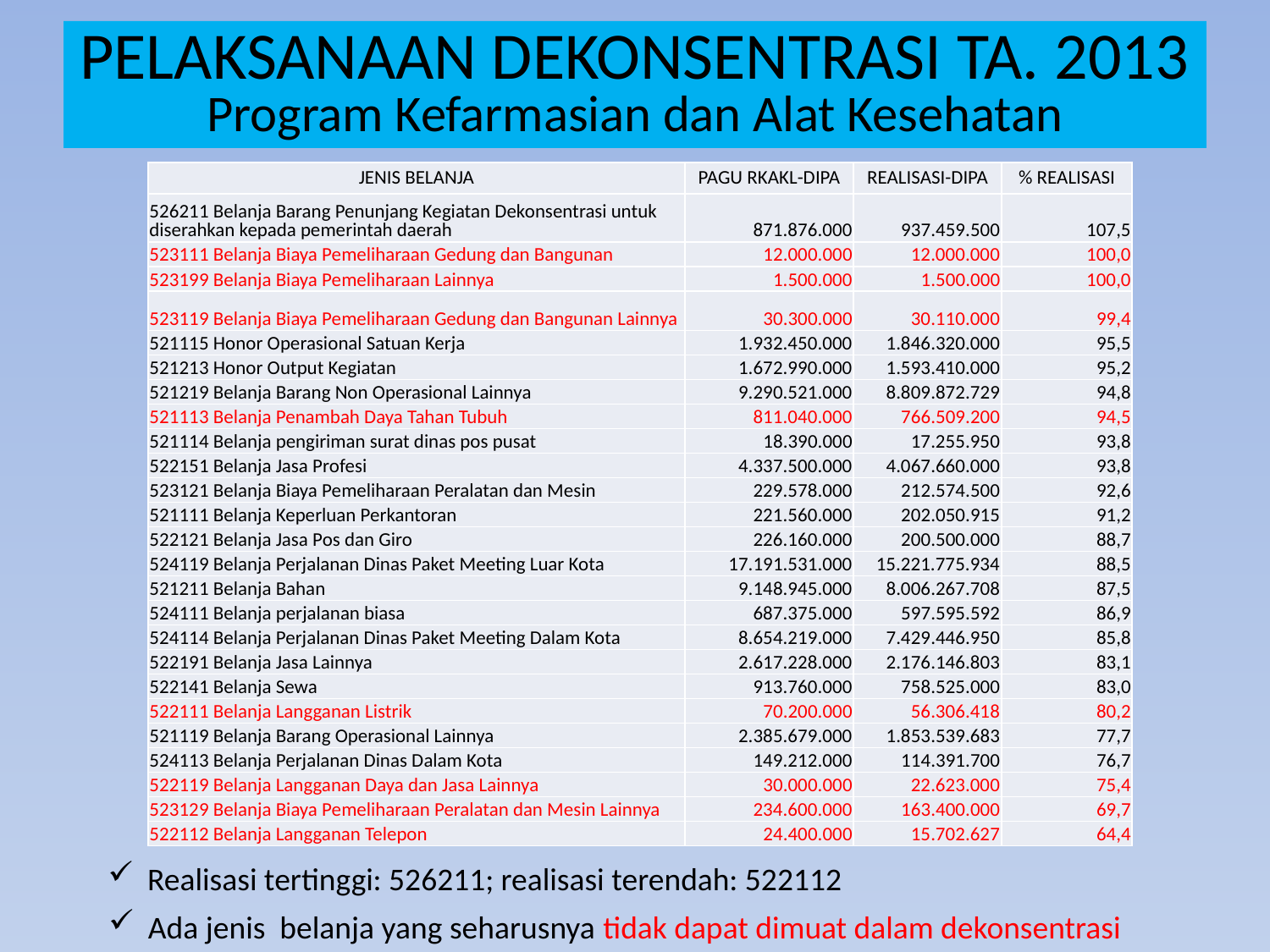

# PELAKSANAAN DEKONSENTRASI TA. 2013 Program Kefarmasian dan Alat Kesehatan
| JENIS BELANJA | PAGU RKAKL-DIPA | REALISASI-DIPA | % REALISASI |
| --- | --- | --- | --- |
| 526211 Belanja Barang Penunjang Kegiatan Dekonsentrasi untuk diserahkan kepada pemerintah daerah | 871.876.000 | 937.459.500 | 107,5 |
| 523111 Belanja Biaya Pemeliharaan Gedung dan Bangunan | 12.000.000 | 12.000.000 | 100,0 |
| 523199 Belanja Biaya Pemeliharaan Lainnya | 1.500.000 | 1.500.000 | 100,0 |
| 523119 Belanja Biaya Pemeliharaan Gedung dan Bangunan Lainnya | 30.300.000 | 30.110.000 | 99,4 |
| 521115 Honor Operasional Satuan Kerja | 1.932.450.000 | 1.846.320.000 | 95,5 |
| 521213 Honor Output Kegiatan | 1.672.990.000 | 1.593.410.000 | 95,2 |
| 521219 Belanja Barang Non Operasional Lainnya | 9.290.521.000 | 8.809.872.729 | 94,8 |
| 521113 Belanja Penambah Daya Tahan Tubuh | 811.040.000 | 766.509.200 | 94,5 |
| 521114 Belanja pengiriman surat dinas pos pusat | 18.390.000 | 17.255.950 | 93,8 |
| 522151 Belanja Jasa Profesi | 4.337.500.000 | 4.067.660.000 | 93,8 |
| 523121 Belanja Biaya Pemeliharaan Peralatan dan Mesin | 229.578.000 | 212.574.500 | 92,6 |
| 521111 Belanja Keperluan Perkantoran | 221.560.000 | 202.050.915 | 91,2 |
| 522121 Belanja Jasa Pos dan Giro | 226.160.000 | 200.500.000 | 88,7 |
| 524119 Belanja Perjalanan Dinas Paket Meeting Luar Kota | 17.191.531.000 | 15.221.775.934 | 88,5 |
| 521211 Belanja Bahan | 9.148.945.000 | 8.006.267.708 | 87,5 |
| 524111 Belanja perjalanan biasa | 687.375.000 | 597.595.592 | 86,9 |
| 524114 Belanja Perjalanan Dinas Paket Meeting Dalam Kota | 8.654.219.000 | 7.429.446.950 | 85,8 |
| 522191 Belanja Jasa Lainnya | 2.617.228.000 | 2.176.146.803 | 83,1 |
| 522141 Belanja Sewa | 913.760.000 | 758.525.000 | 83,0 |
| 522111 Belanja Langganan Listrik | 70.200.000 | 56.306.418 | 80,2 |
| 521119 Belanja Barang Operasional Lainnya | 2.385.679.000 | 1.853.539.683 | 77,7 |
| 524113 Belanja Perjalanan Dinas Dalam Kota | 149.212.000 | 114.391.700 | 76,7 |
| 522119 Belanja Langganan Daya dan Jasa Lainnya | 30.000.000 | 22.623.000 | 75,4 |
| 523129 Belanja Biaya Pemeliharaan Peralatan dan Mesin Lainnya | 234.600.000 | 163.400.000 | 69,7 |
| 522112 Belanja Langganan Telepon | 24.400.000 | 15.702.627 | 64,4 |
Realisasi tertinggi: 526211; realisasi terendah: 522112
Ada jenis  belanja yang seharusnya tidak dapat dimuat dalam dekonsentrasi